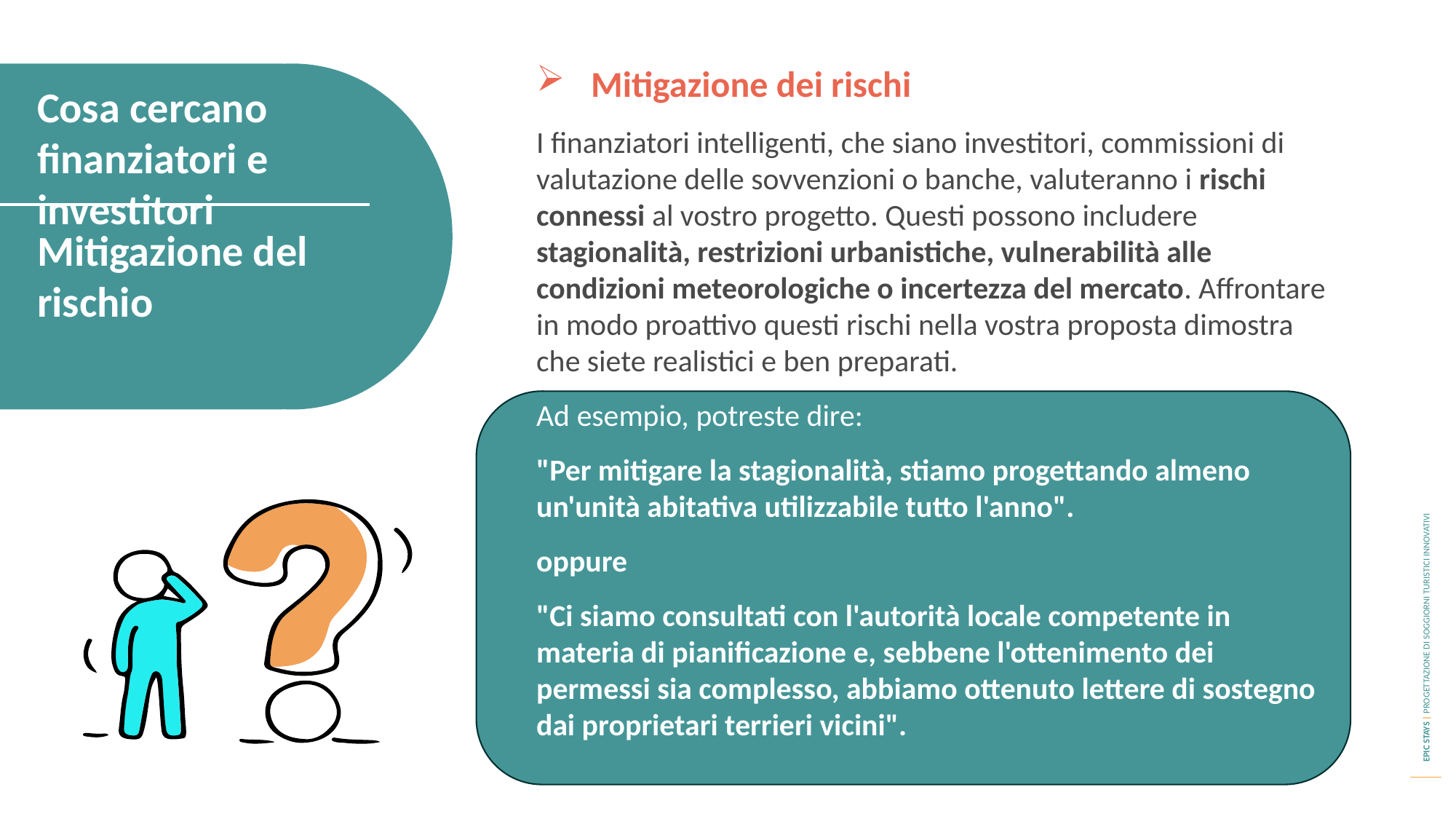

Mitigazione dei rischi
I finanziatori intelligenti, che siano investitori, commissioni di valutazione delle sovvenzioni o banche, valuteranno i rischi connessi al vostro progetto. Questi possono includere stagionalità, restrizioni urbanistiche, vulnerabilità alle condizioni meteorologiche o incertezza del mercato. Affrontare in modo proattivo questi rischi nella vostra proposta dimostra che siete realistici e ben preparati.
Ad esempio, potreste dire:
"Per mitigare la stagionalità, stiamo progettando almeno un'unità abitativa utilizzabile tutto l'anno".
oppure
"Ci siamo consultati con l'autorità locale competente in materia di pianificazione e, sebbene l'ottenimento dei permessi sia complesso, abbiamo ottenuto lettere di sostegno dai proprietari terrieri vicini".

Cosa cercano finanziatori e investitori
Mitigazione del rischio